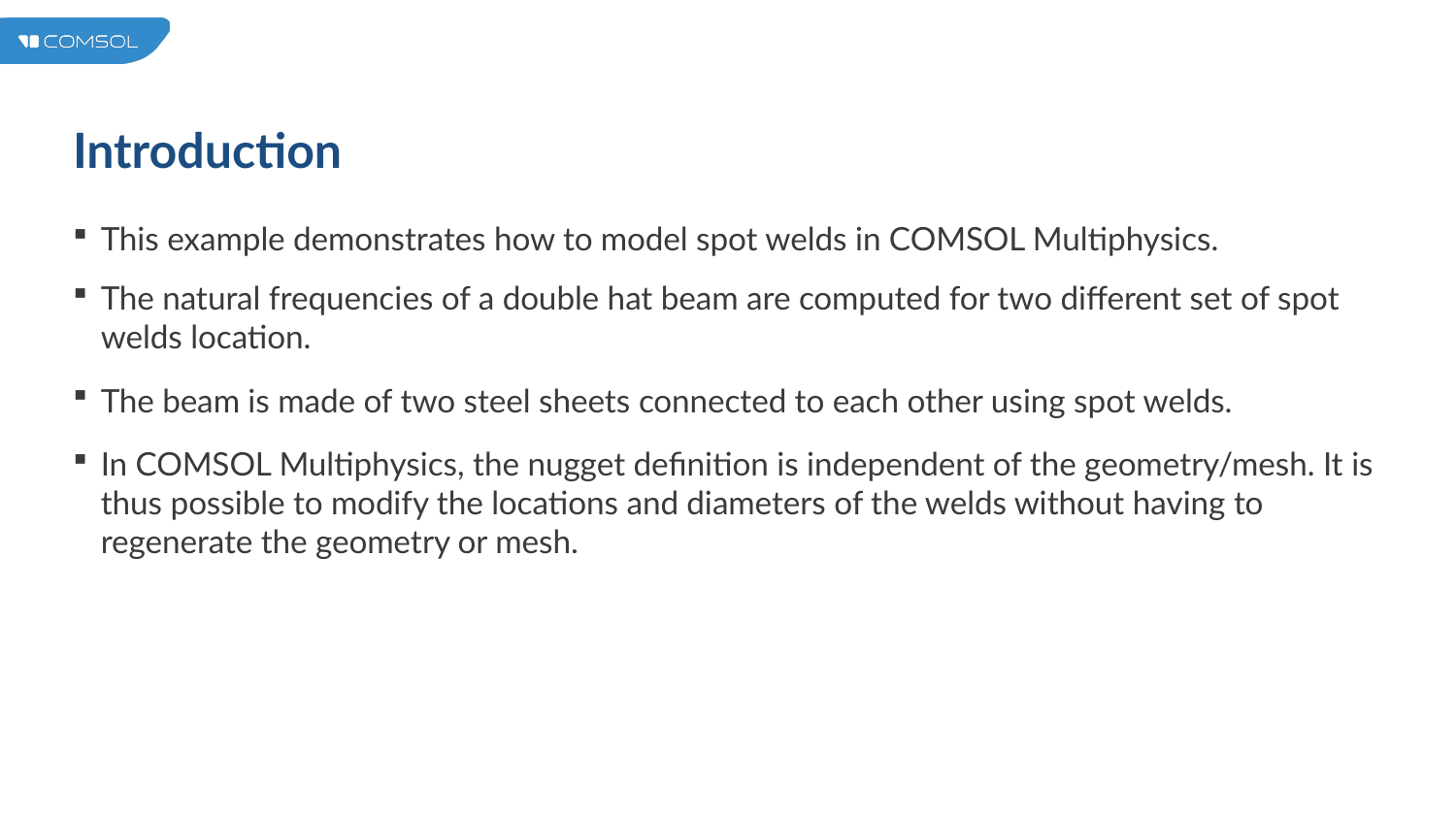

# Introduction
This example demonstrates how to model spot welds in COMSOL Multiphysics.
The natural frequencies of a double hat beam are computed for two different set of spot welds location.
The beam is made of two steel sheets connected to each other using spot welds.
In COMSOL Multiphysics, the nugget definition is independent of the geometry/mesh. It is thus possible to modify the locations and diameters of the welds without having to regenerate the geometry or mesh.